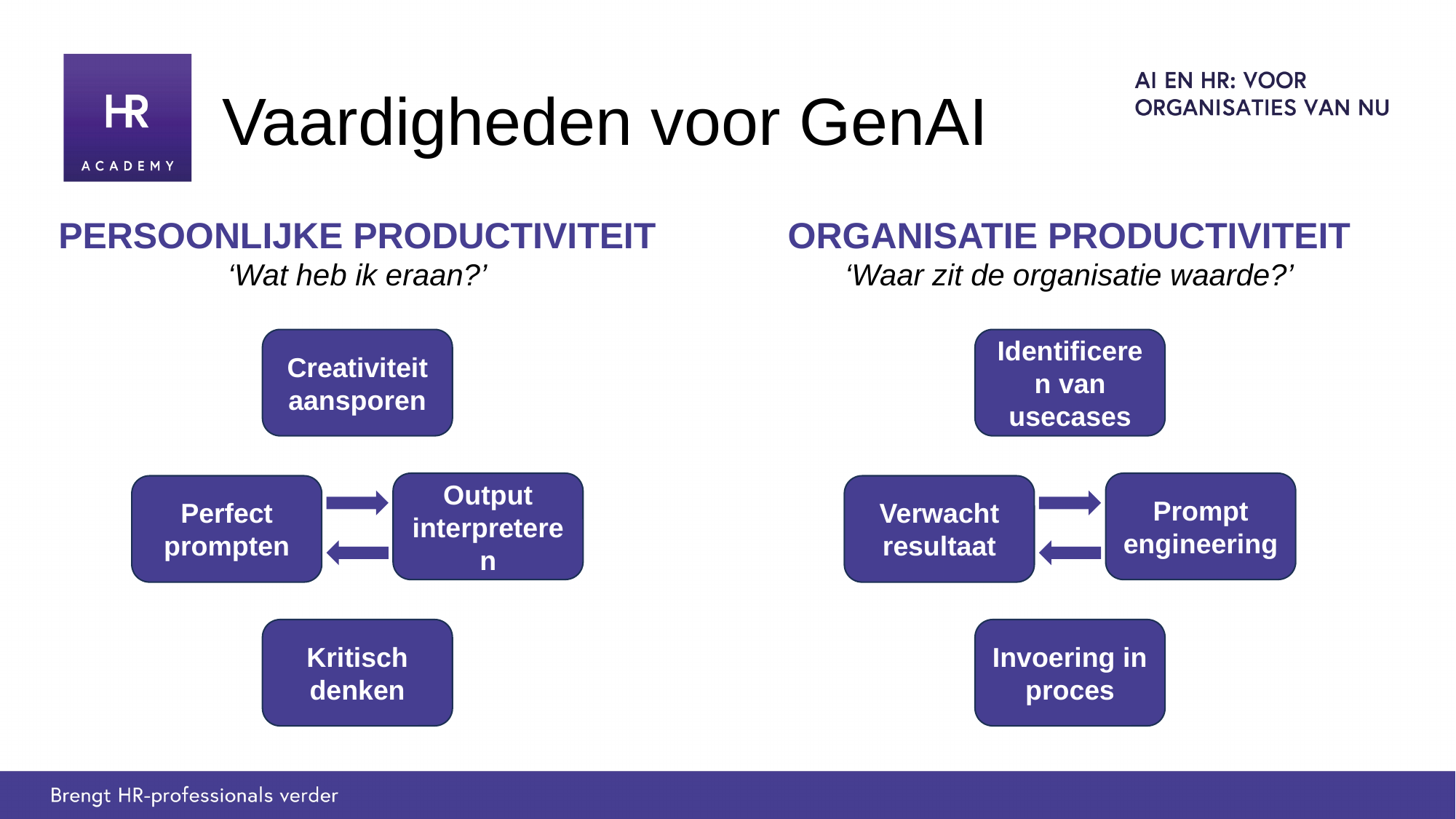

# Vaardigheden voor GenAI
PERSOONLIJKE PRODUCTIVITEIT
‘Wat heb ik eraan?’
ORGANISATIE PRODUCTIVITEIT
‘Waar zit de organisatie waarde?’
Creativiteit aansporen
Identificeren van usecases
Output interpreteren
Perfect
prompten
Prompt engineering
Verwacht resultaat

Kritisch denken
Invoering in proces